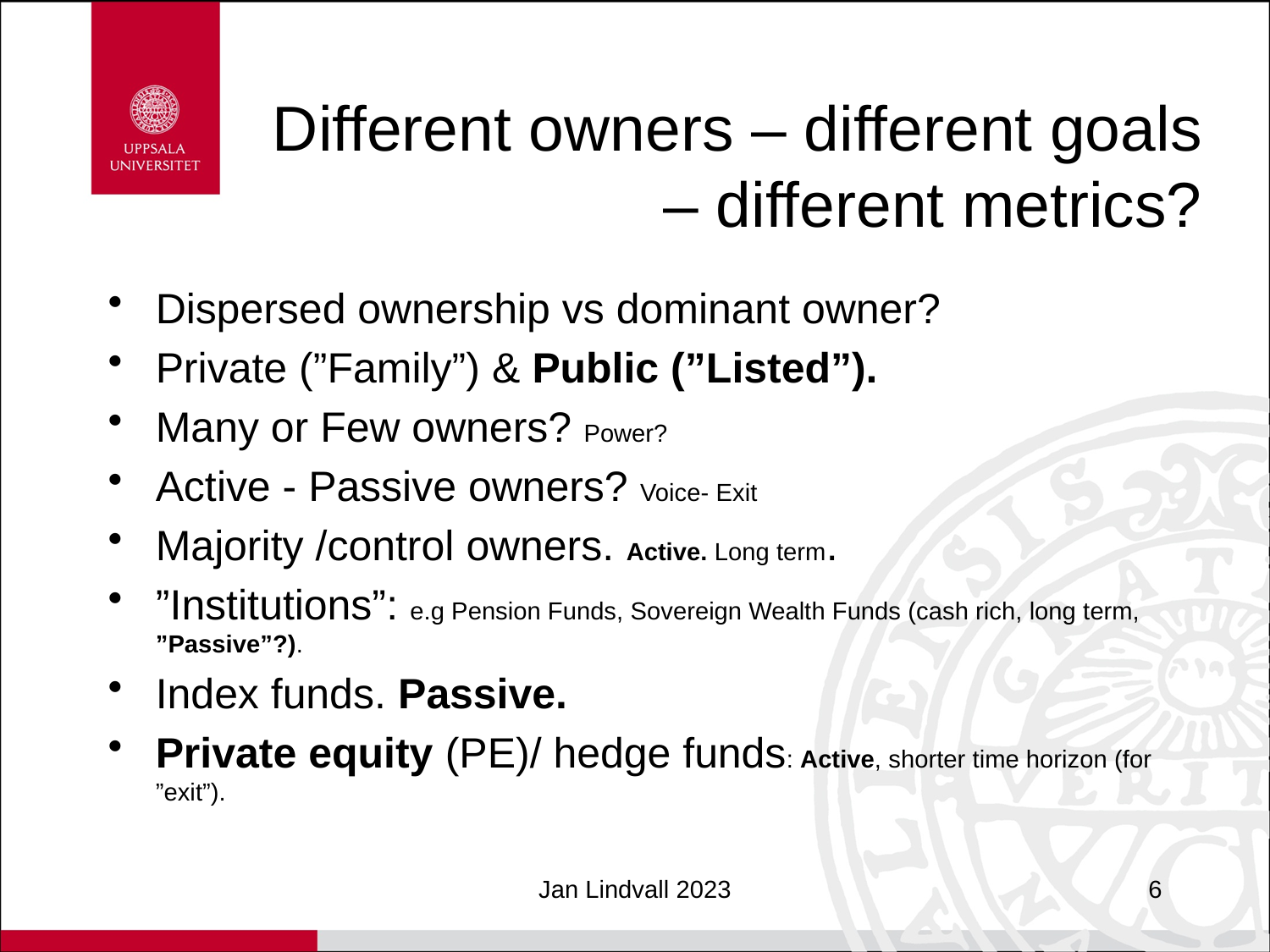

# Different owners – different goals – different metrics?
Dispersed ownership vs dominant owner?
Private (”Family”) & Public (”Listed”).
Many or Few owners? Power?
Active - Passive owners? Voice- Exit
Majority /control owners. Active. Long term.
”Institutions”: e.g Pension Funds, Sovereign Wealth Funds (cash rich, long term, ”Passive”?).
Index funds. Passive.
Private equity (PE)/ hedge funds: Active, shorter time horizon (for ”exit”).

Jan Lindvall 2023
6